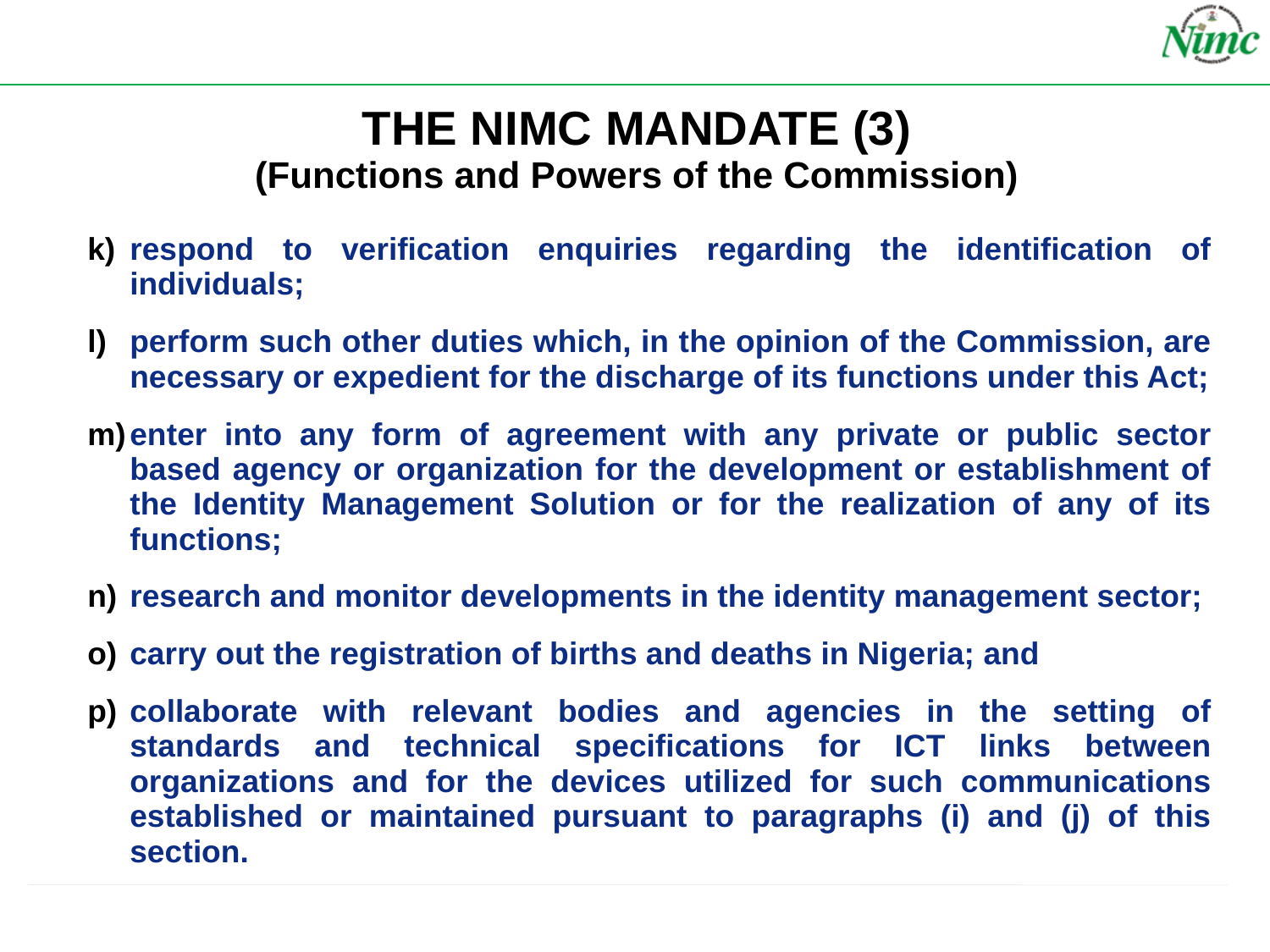

# THE NIMC MANDATE (3) (Functions and Powers of the Commission)
respond to verification enquiries regarding the identification of individuals;
perform such other duties which, in the opinion of the Commission, are necessary or expedient for the discharge of its functions under this Act;
enter into any form of agreement with any private or public sector based agency or organization for the development or establishment of the Identity Management Solution or for the realization of any of its functions;
research and monitor developments in the identity management sector;
carry out the registration of births and deaths in Nigeria; and
collaborate with relevant bodies and agencies in the setting of standards and technical specifications for ICT links between organizations and for the devices utilized for such communications established or maintained pursuant to paragraphs (i) and (j) of this section.